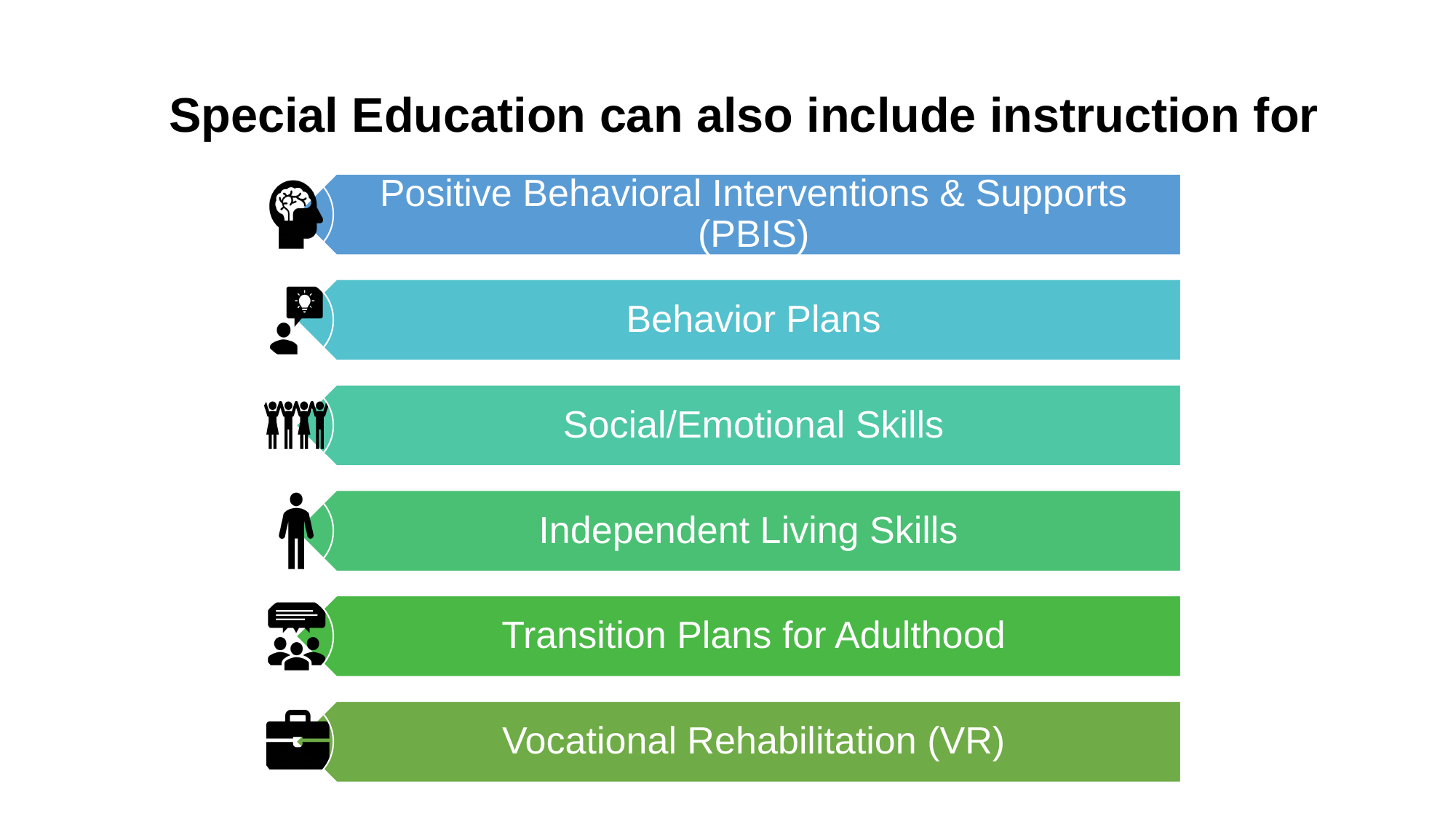

Special Education can also include instruction for

Positive Behavioral Interventions & Supports (PBIS)

Behavior Plans

Social/Emotional Skills

Independent Living Skills

Transition Plans for Adulthood

Vocational Rehabilitation (VR)